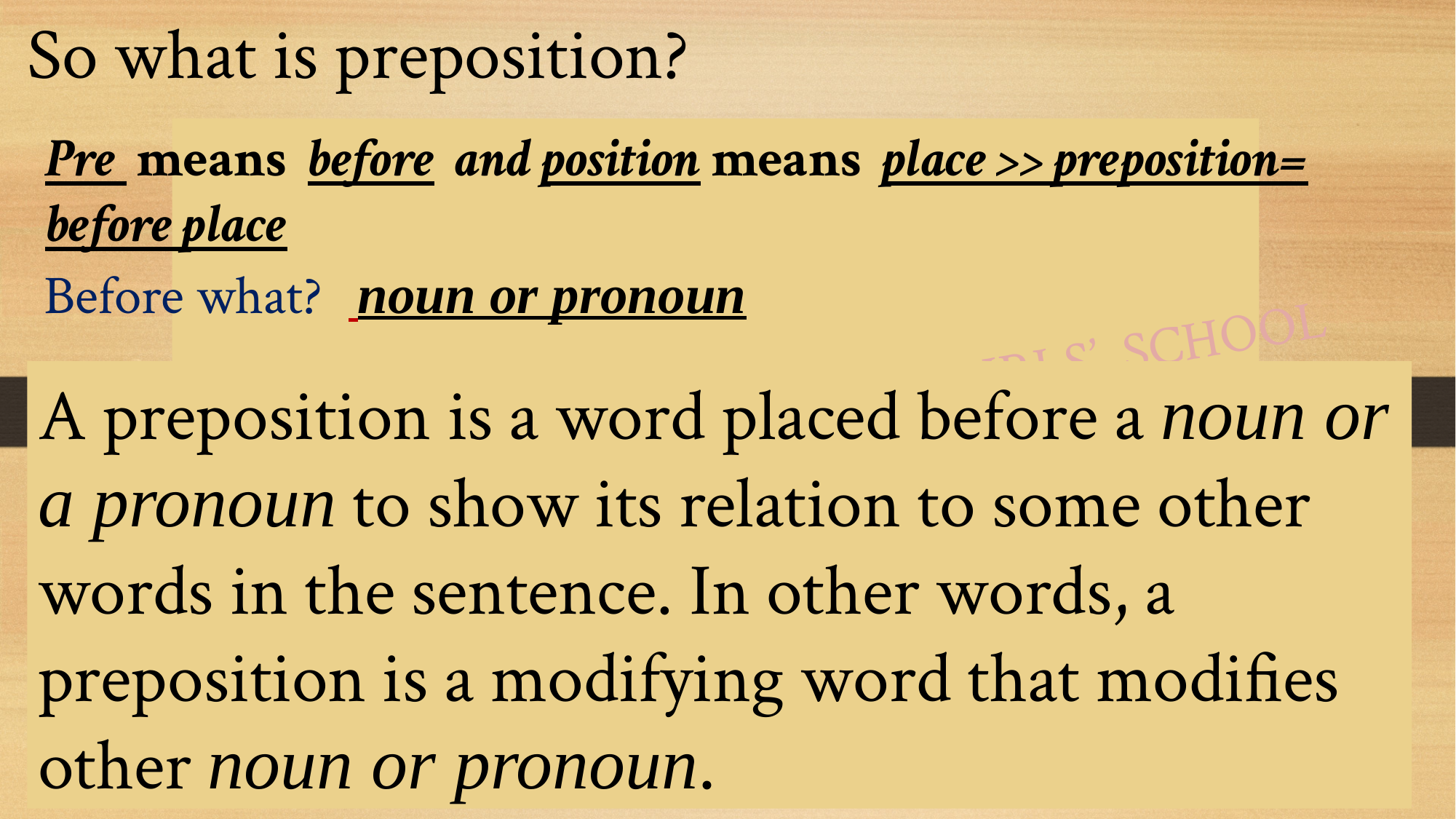

So what is preposition?
Pre  means  before  and position means  place >> preposition= before place

Before what?
 noun or pronoun
A preposition is a word placed before a noun or a pronoun to show its relation to some other words in the sentence. In other words, a preposition is a modifying word that modifies other noun or pronoun.
 DHALHARA  WESTPARA SECONDARY GIRLS’  SCHOOL